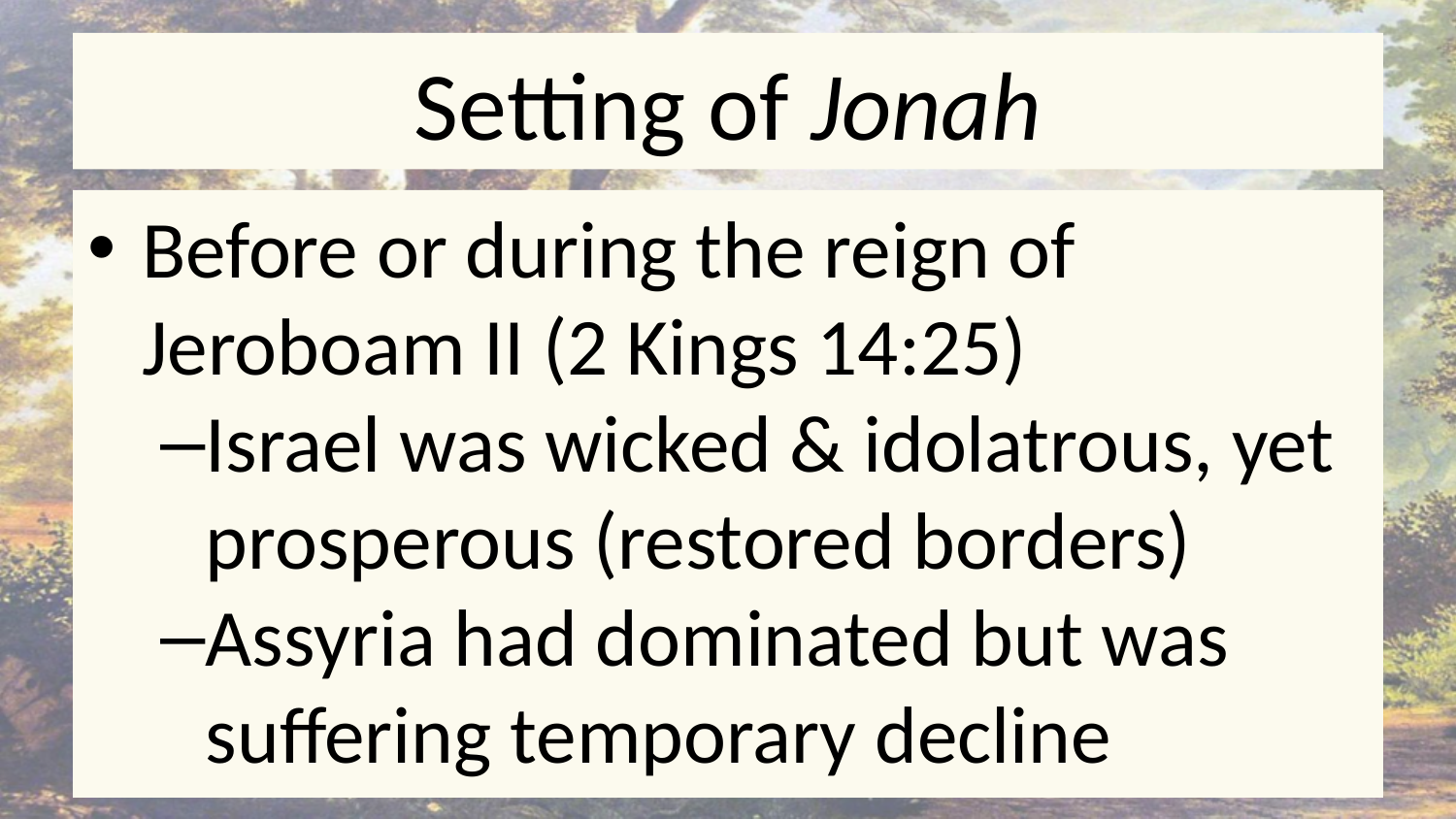

# Setting of Jonah
Before or during the reign of Jeroboam II (2 Kings 14:25)
Israel was wicked & idolatrous, yet prosperous (restored borders)
Assyria had dominated but was suffering temporary decline